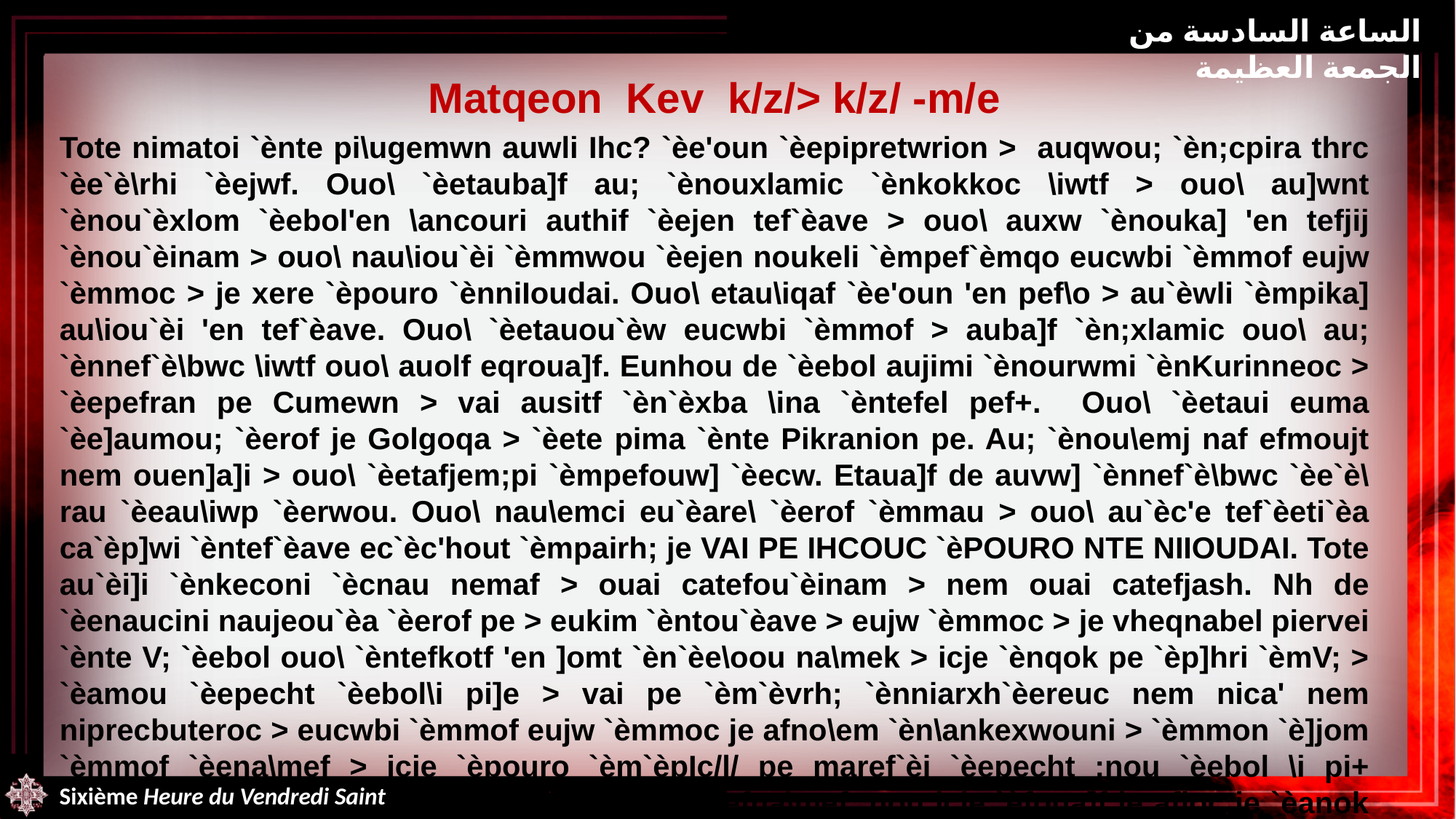

الساعة السادسة من الجمعة العظيمة
Matqeon  Kev  k/z/> k/z/ -m/e
Tote nimatoi `ènte pi\ugemwn auwli Ihc? `èe'oun `èepipretwrion >  auqwou; `èn;cpira thrc `èe`è\rhi `èejwf. Ouo\ `èetauba]f au; `ènouxlamic `ènkokkoc \iwtf > ouo\ au]wnt `ènou`èxlom `èebol'en \ancouri authif `èejen tef`èave > ouo\ auxw `ènouka] 'en tefjij `ènou`èinam > ouo\ nau\iou`èi `èmmwou `èejen noukeli `èmpef`èmqo eucwbi `èmmof eujw `èmmoc > je xere `èpouro `ènniIoudai. Ouo\ etau\iqaf `èe'oun 'en pef\o > au`èwli `èmpika] au\iou`èi 'en tef`èave. Ouo\ `èetauou`èw eucwbi `èmmof > auba]f `èn;xlamic ouo\ au; `ènnef`è\bwc \iwtf ouo\ auolf eqroua]f. Eunhou de `èebol aujimi `ènourwmi `ènKurinneoc > `èepefran pe Cumewn > vai ausitf `èn`èxba \ina `èntefel pef+.  Ouo\ `èetaui euma `èe]aumou; `èerof je Golgoqa > `èete pima `ènte Pikranion pe. Au; `ènou\emj naf efmoujt nem ouen]a]i > ouo\ `èetafjem;pi `èmpefouw] `èecw. Etaua]f de auvw] `ènnef`è\bwc `èe`è\rau `èeau\iwp `èerwou. Ouo\ nau\emci eu`èare\ `èerof `èmmau > ouo\ au`èc'e tef`èeti`èa ca`èp]wi `èntef`èave ec`èc'hout `èmpairh; je VAI PE IHCOUC `èPOURO NTE NIIOUDAI. Tote au`èi]i `ènkeconi `ècnau nemaf > ouai catefou`èinam > nem ouai catefjash. Nh de `èenaucini naujeou`èa `èerof pe > eukim `èntou`èave > eujw `èmmoc > je vheqnabel piervei `ènte V; `èebol ouo\ `èntefkotf 'en ]omt `èn`èe\oou na\mek > icje `ènqok pe `èp]hri `èmV; > `èamou `èepecht `èebol\i pi]e > vai pe `èm`èvrh; `ènniarxh`èereuc nem nica' nem niprecbuteroc > eucwbi `èmmof eujw `èmmoc je afno\em `èn\ankexwouni > `èmmon `è]jom `èmmof `èena\mef > icje `èpouro `èm`èpIc/l/ pe maref`èi `èepecht ;nou `èebol \i pi+ `èntenna\; `èerof > icje de `è\qhf xh `èeV; marefna\mef ;nou icje `èfoua]f je afjoc je `èanok pe `èp]hri `èmV;. Vai de nare nikeconi jw `èmmof nh`èetau`èa]ou nemaf eut`è]snhni nemaf. Icjen `èvnau de `ènajp coou > `èa`èpxaki ]wpi \ijen `èpka\i thrf > ]a `èvnau `ènajp yi;.  Ouw]t `mpieuaggelion eqouab.
Do[a ci Kuri`e.
Sixième Heure du Vendredi Saint